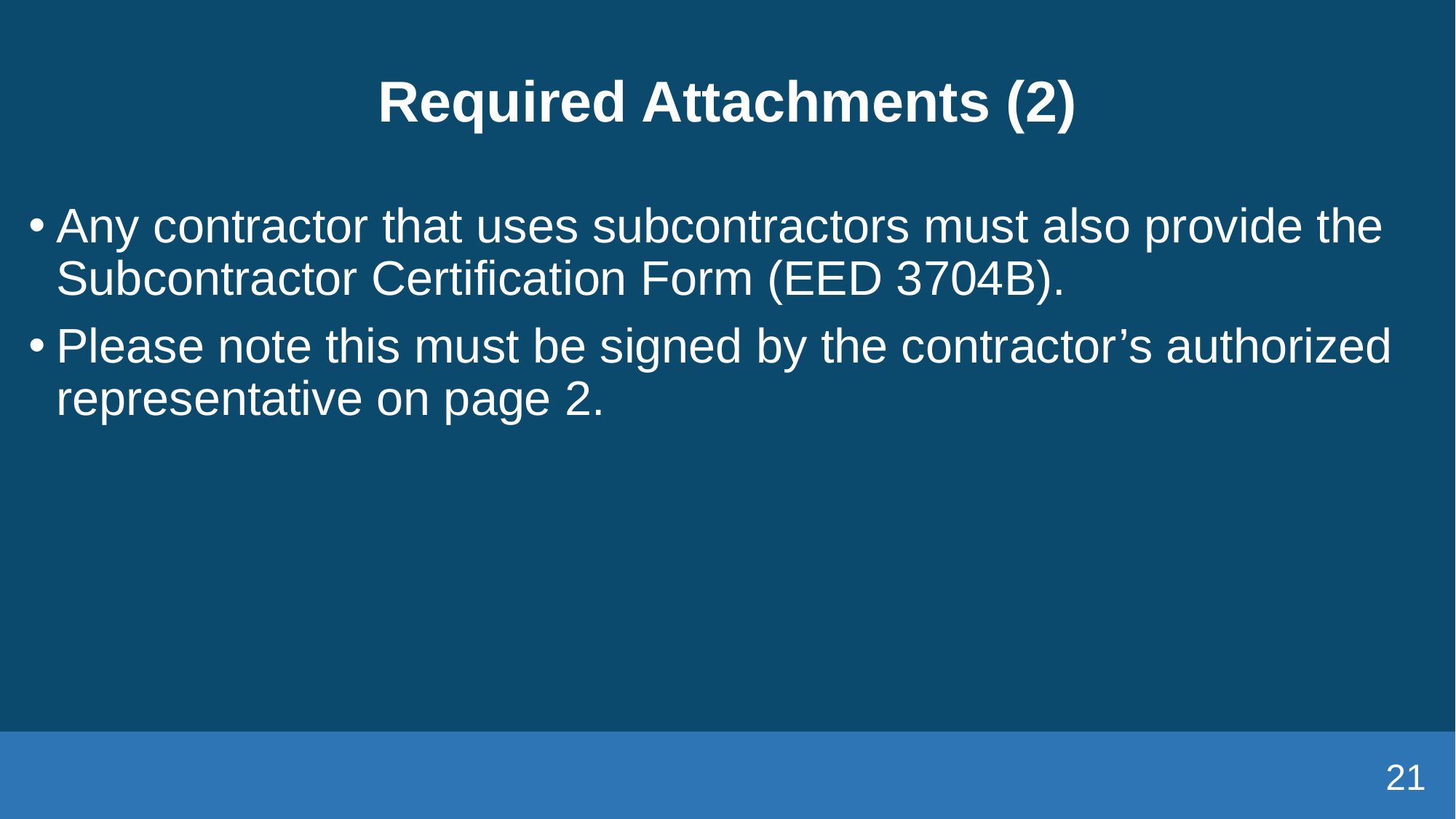

# Required Attachments (2)
Any contractor that uses subcontractors must also provide the Subcontractor Certification Form (EED 3704B).
Please note this must be signed by the contractor’s authorized representative on page 2.

21